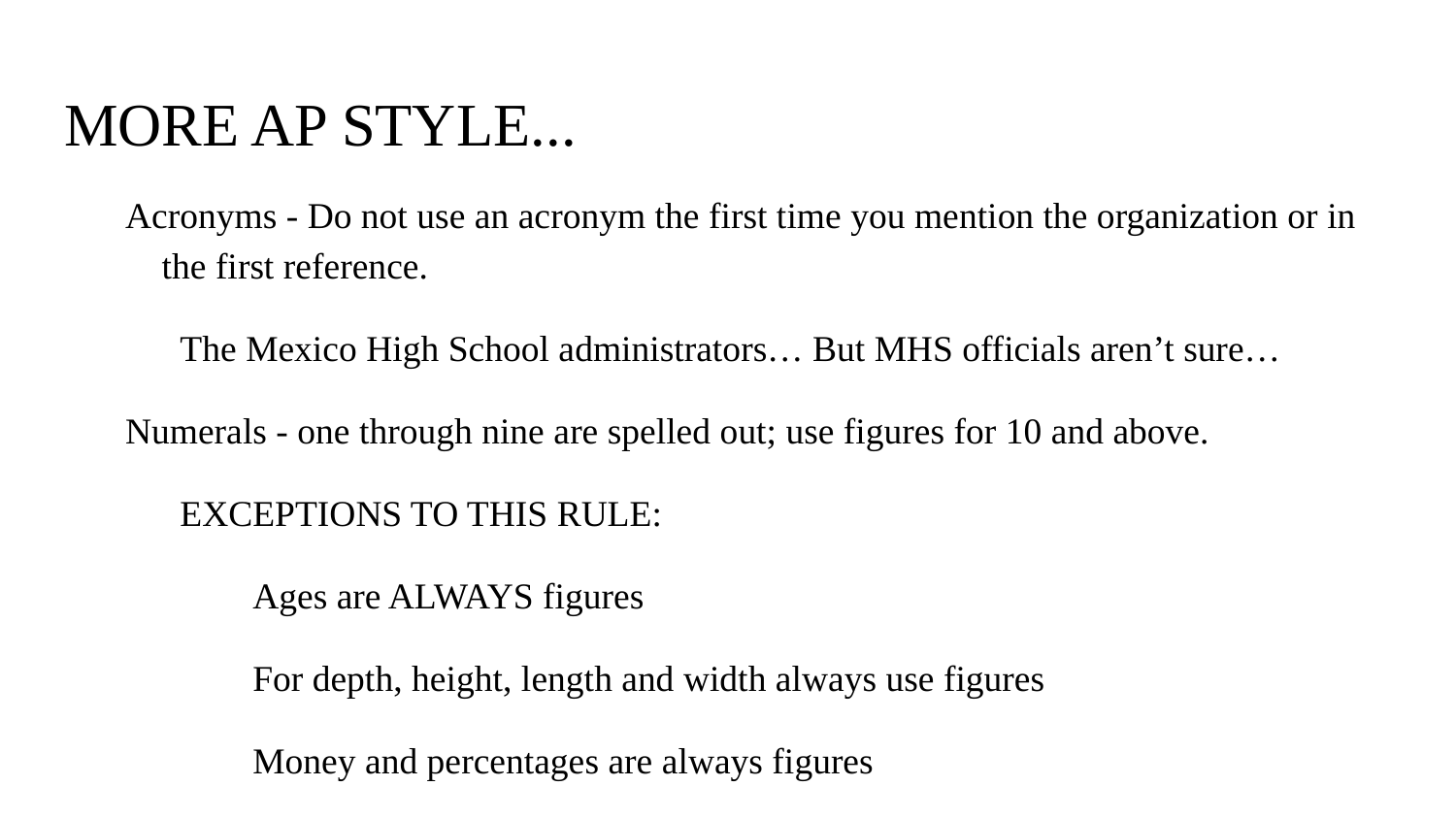

# MORE AP STYLE...
Acronyms - Do not use an acronym the first time you mention the organization or in the first reference.
The Mexico High School administrators… But MHS officials aren’t sure…
Numerals - one through nine are spelled out; use figures for 10 and above.
EXCEPTIONS TO THIS RULE:
Ages are ALWAYS figures
For depth, height, length and width always use figures
Money and percentages are always figures
The Oxford comma - that’s the comma before the “and” in a series. AP style says DON’T USE IT unless omitting it makes the sentence unclear.